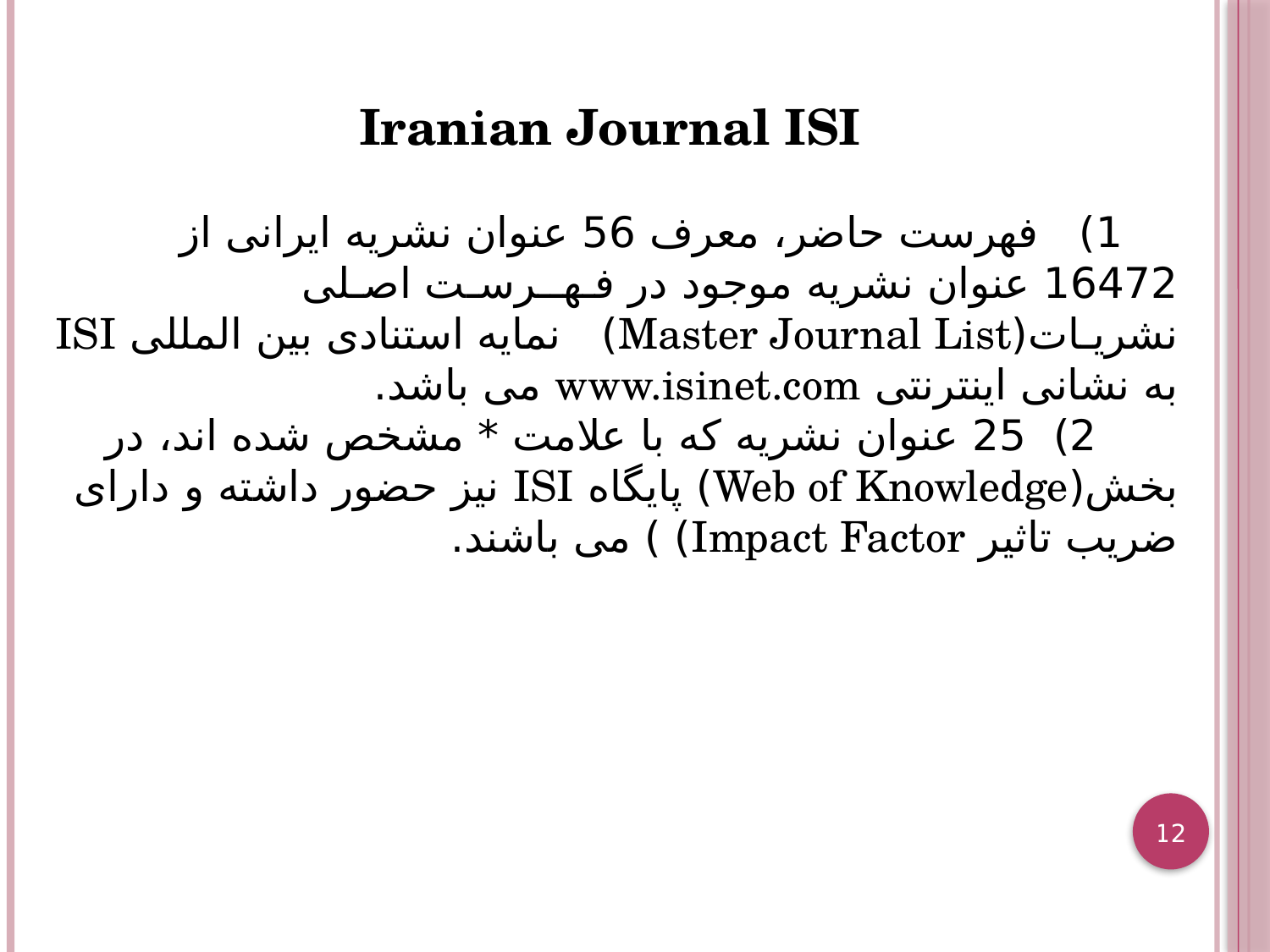

Iranian Journal ISI

     1)   فهرست حاضر، معرف 56 عنوان نشریه ایرانی از 16472 عنوان نشریه موجود در فـهــرسـت اصـلی نشریـات(Master Journal List)   نمايه استنادی بین المللی ISI به نشانی اینترنتی www.isinet.com می باشد.
      2)  25 عنوان نشریه که با علامت * مشخص شده اند، در بخش(Web of Knowledge) پایگاه ISI نیز حضور داشته و دارای ضريب تاثیر Impact Factor) ) می باشند.

12